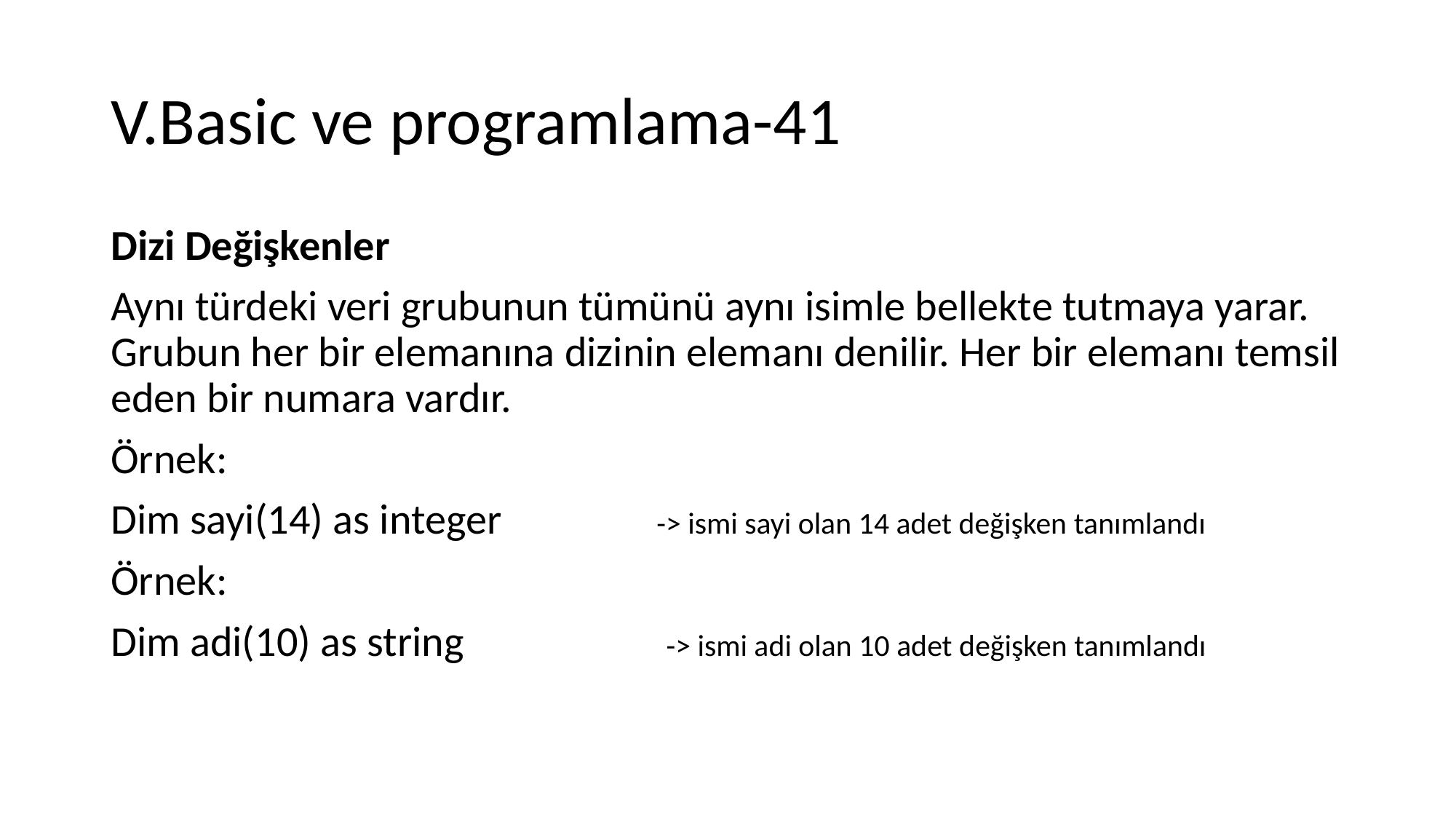

# V.Basic ve programlama-41
Dizi Değişkenler
Aynı türdeki veri grubunun tümünü aynı isimle bellekte tutmaya yarar. Grubun her bir elemanına dizinin elemanı denilir. Her bir elemanı temsil eden bir numara vardır.
Örnek:
Dim sayi(14) as integer		-> ismi sayi olan 14 adet değişken tanımlandı
Örnek:
Dim adi(10) as string		 -> ismi adi olan 10 adet değişken tanımlandı